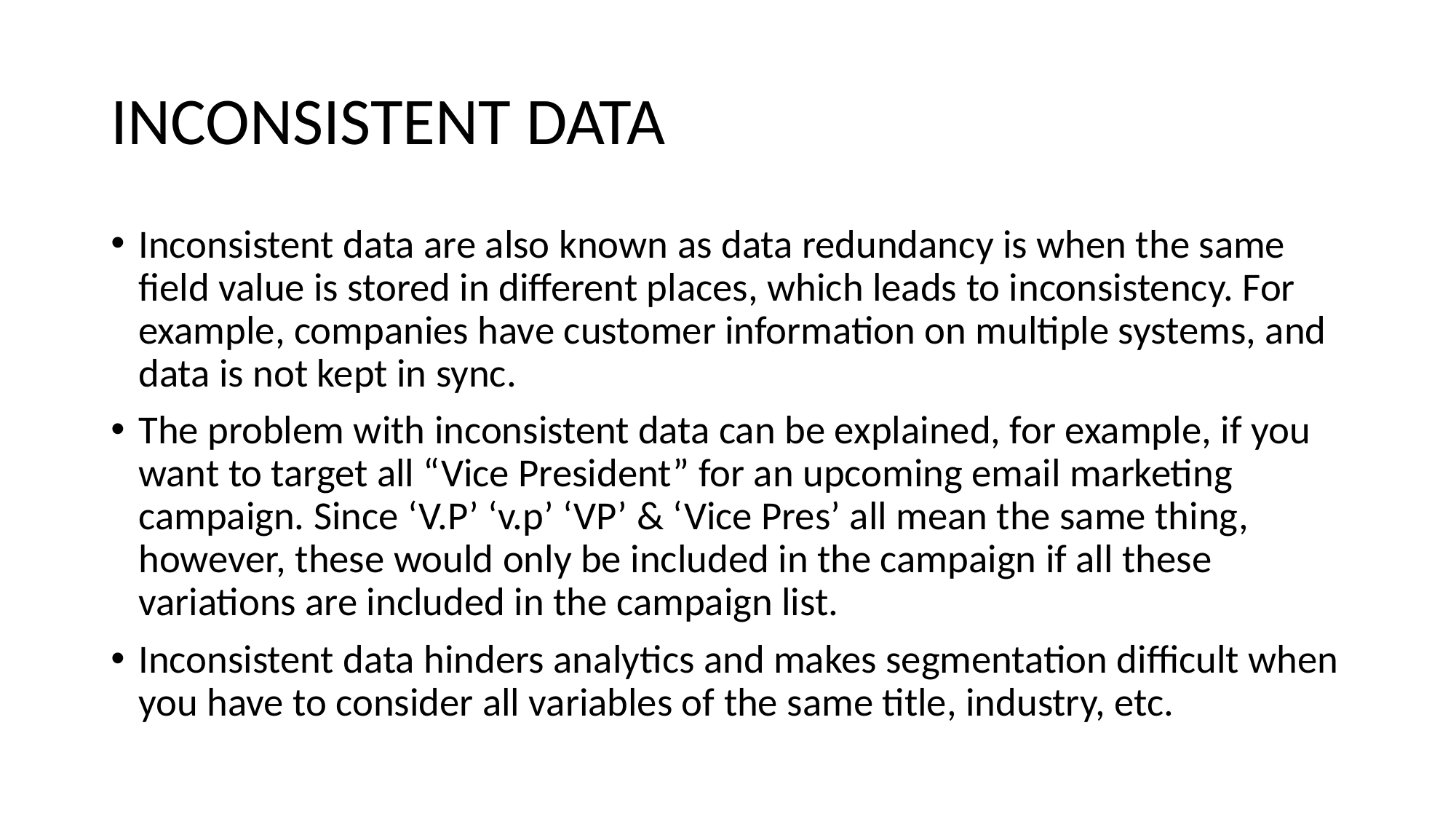

# INCONSISTENT DATA
Inconsistent data are also known as data redundancy is when the same field value is stored in different places, which leads to inconsistency. For example, companies have customer information on multiple systems, and data is not kept in sync.
The problem with inconsistent data can be explained, for example, if you want to target all “Vice President” for an upcoming email marketing campaign. Since ‘V.P’ ‘v.p’ ‘VP’ & ‘Vice Pres’ all mean the same thing, however, these would only be included in the campaign if all these variations are included in the campaign list.
Inconsistent data hinders analytics and makes segmentation difficult when you have to consider all variables of the same title, industry, etc.